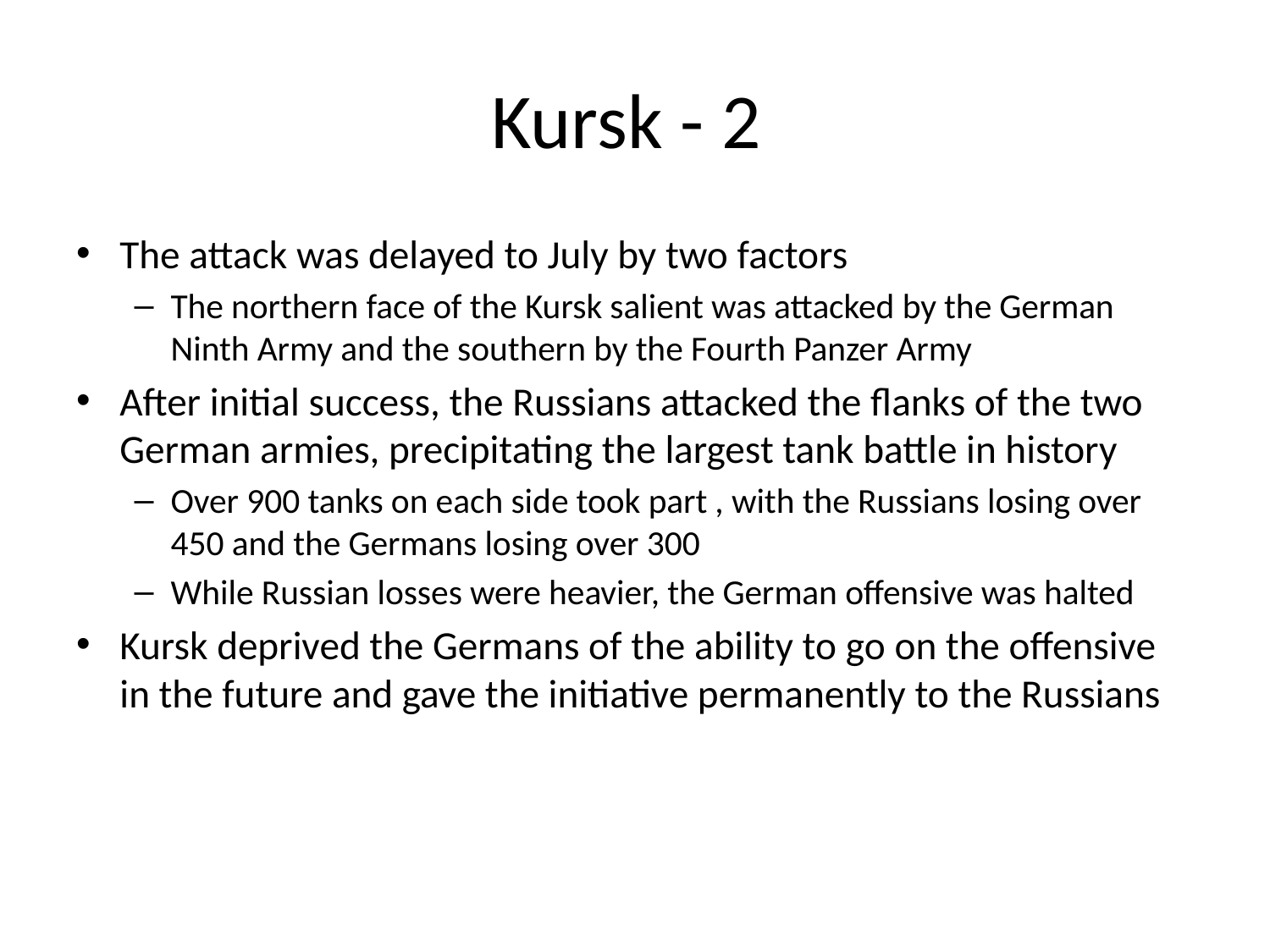

# Kursk - 2
The attack was delayed to July by two factors
The northern face of the Kursk salient was attacked by the German Ninth Army and the southern by the Fourth Panzer Army
After initial success, the Russians attacked the flanks of the two German armies, precipitating the largest tank battle in history
Over 900 tanks on each side took part , with the Russians losing over 450 and the Germans losing over 300
While Russian losses were heavier, the German offensive was halted
Kursk deprived the Germans of the ability to go on the offensive in the future and gave the initiative permanently to the Russians